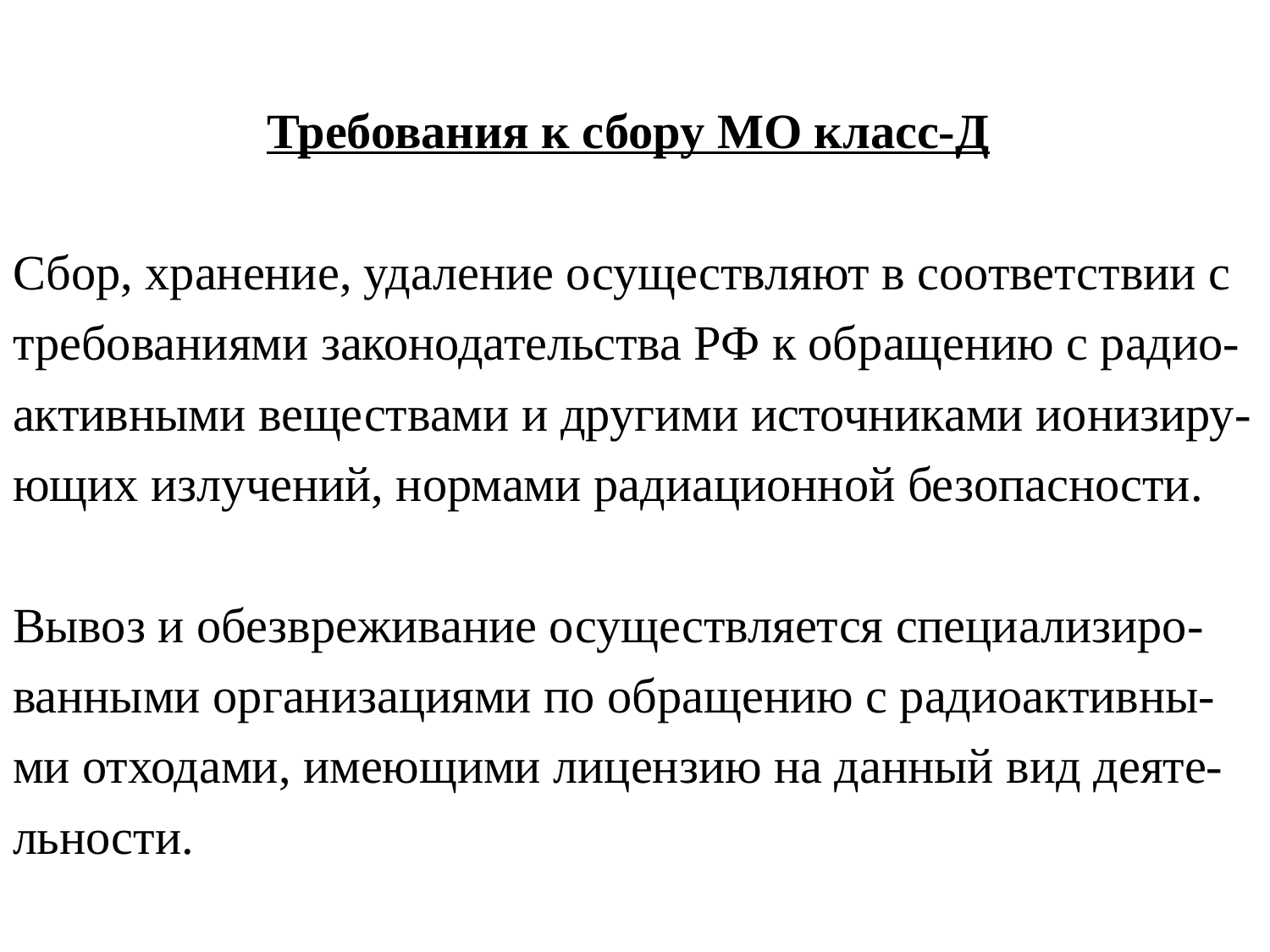

# Требования к сбору МО класс-Д Сбор, хранение, удаление осуществляют в соответствии с требованиями законодательства РФ к обращению с радио-активными веществами и другими источниками ионизиру-ющих излучений, нормами радиационной безопасности. Вывоз и обезвреживание осуществляется специализиро-ванными организациями по обращению с радиоактивны-ми отходами, имеющими лицензию на данный вид деяте-льности.